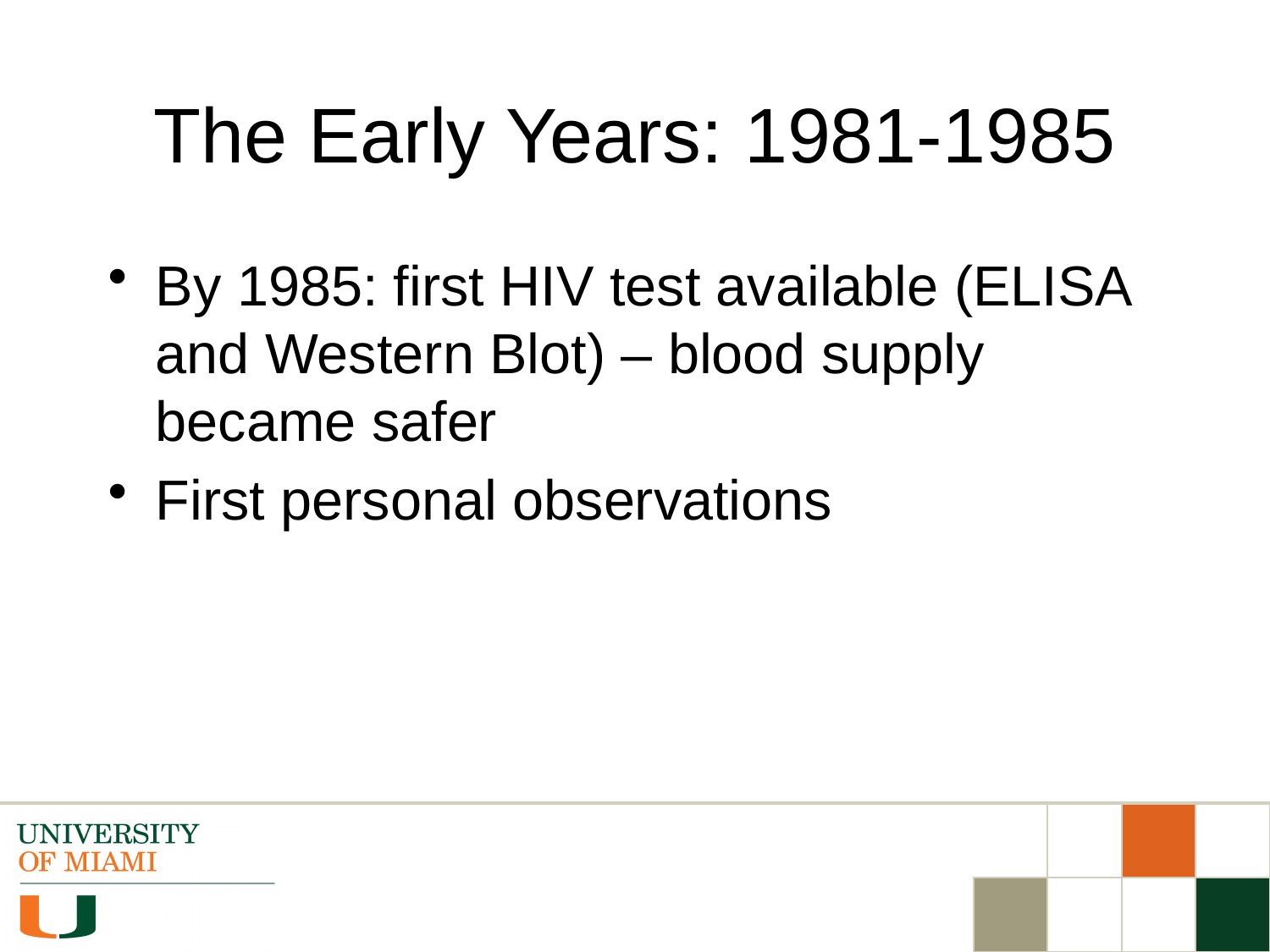

# The Early Years: 1981-1985
By 1985: first HIV test available (ELISA and Western Blot) – blood supply became safer
First personal observations